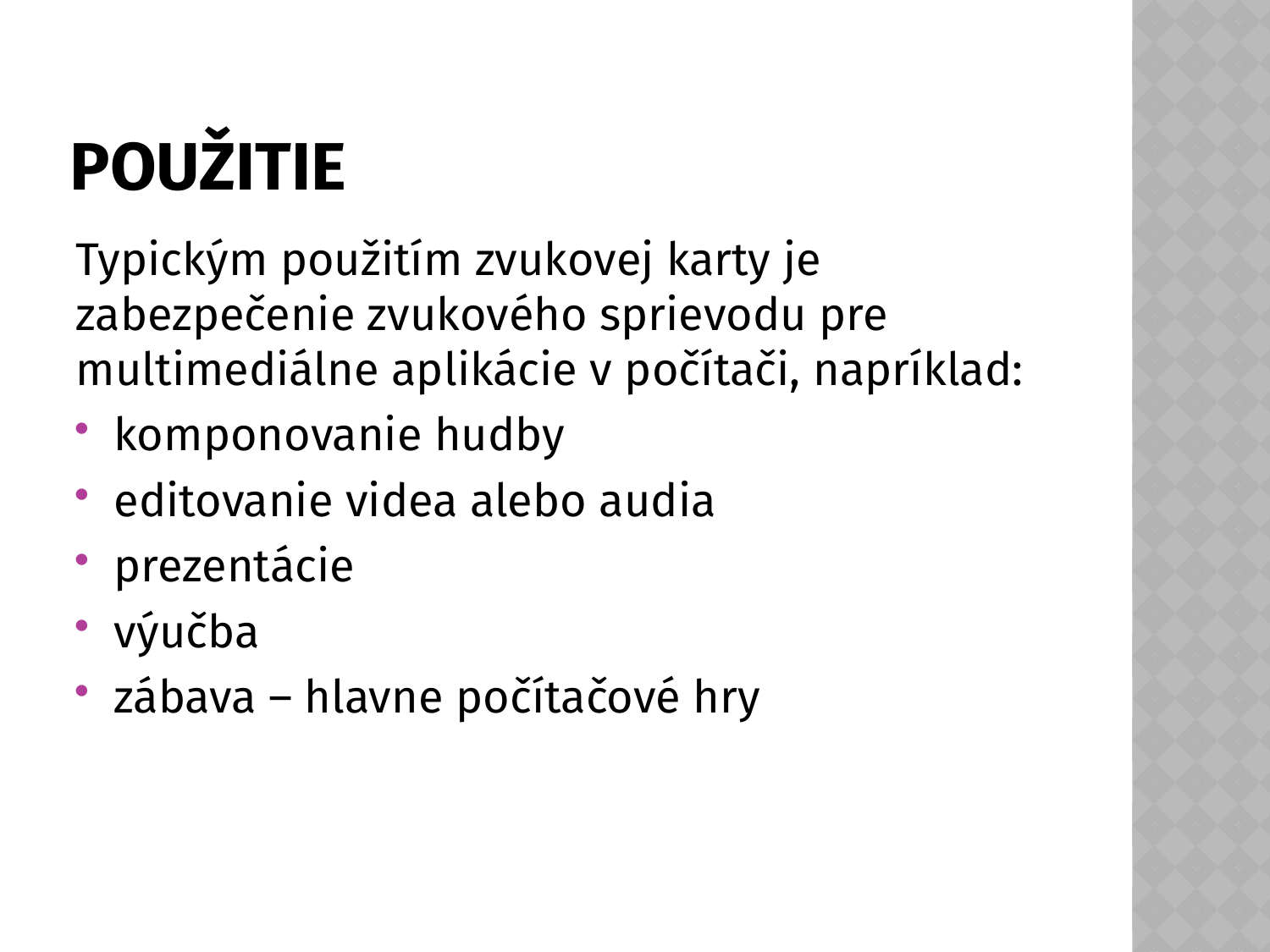

# Použitie
Typickým použitím zvukovej karty je zabezpečenie zvukového sprievodu pre multimediálne aplikácie v počítači, napríklad:
komponovanie hudby
editovanie videa alebo audia
prezentácie
výučba
zábava – hlavne počítačové hry